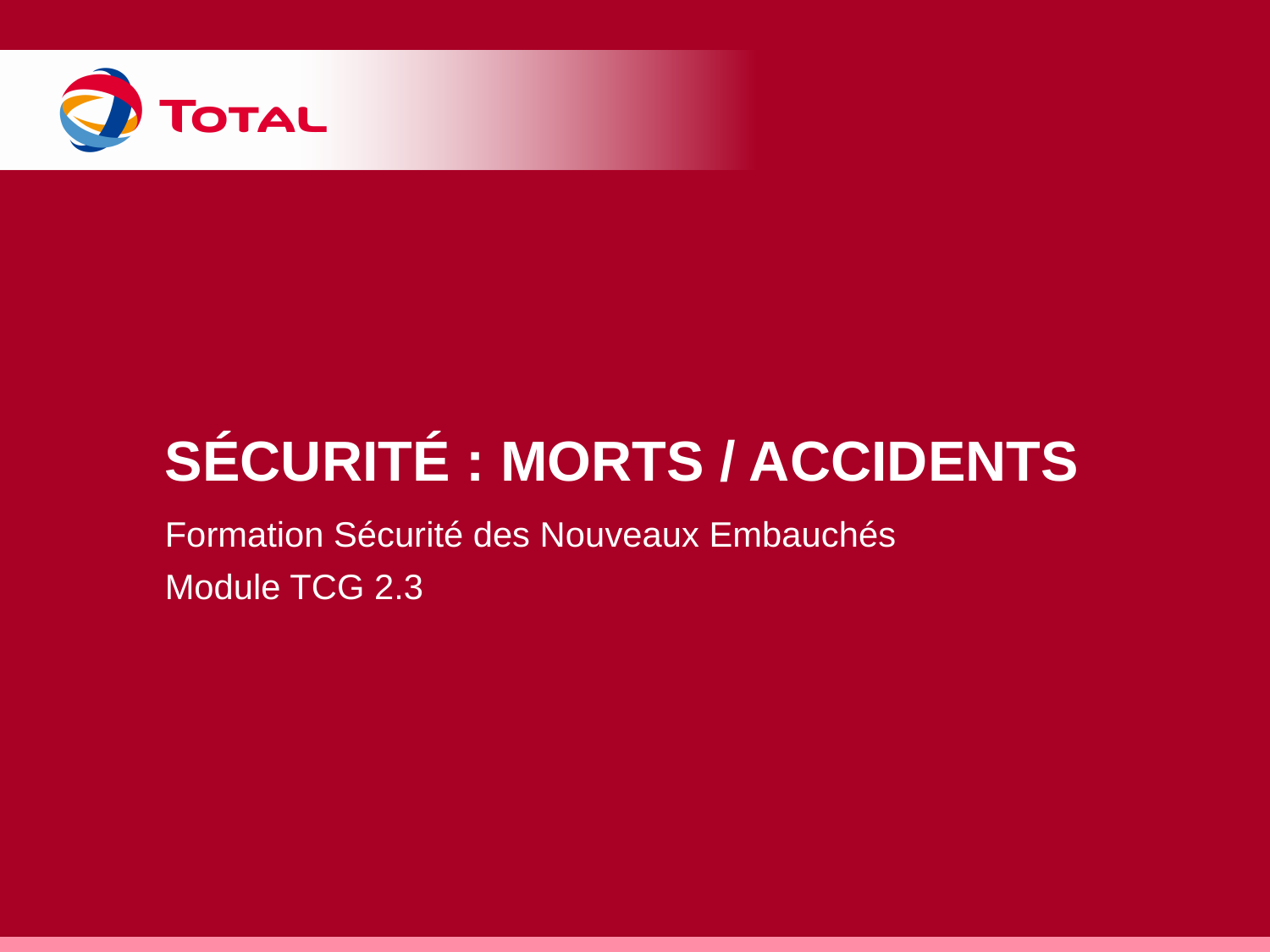

# Sécurité : Morts / accidents

Formation Sécurité des Nouveaux Embauchés
Module TCG 2.3